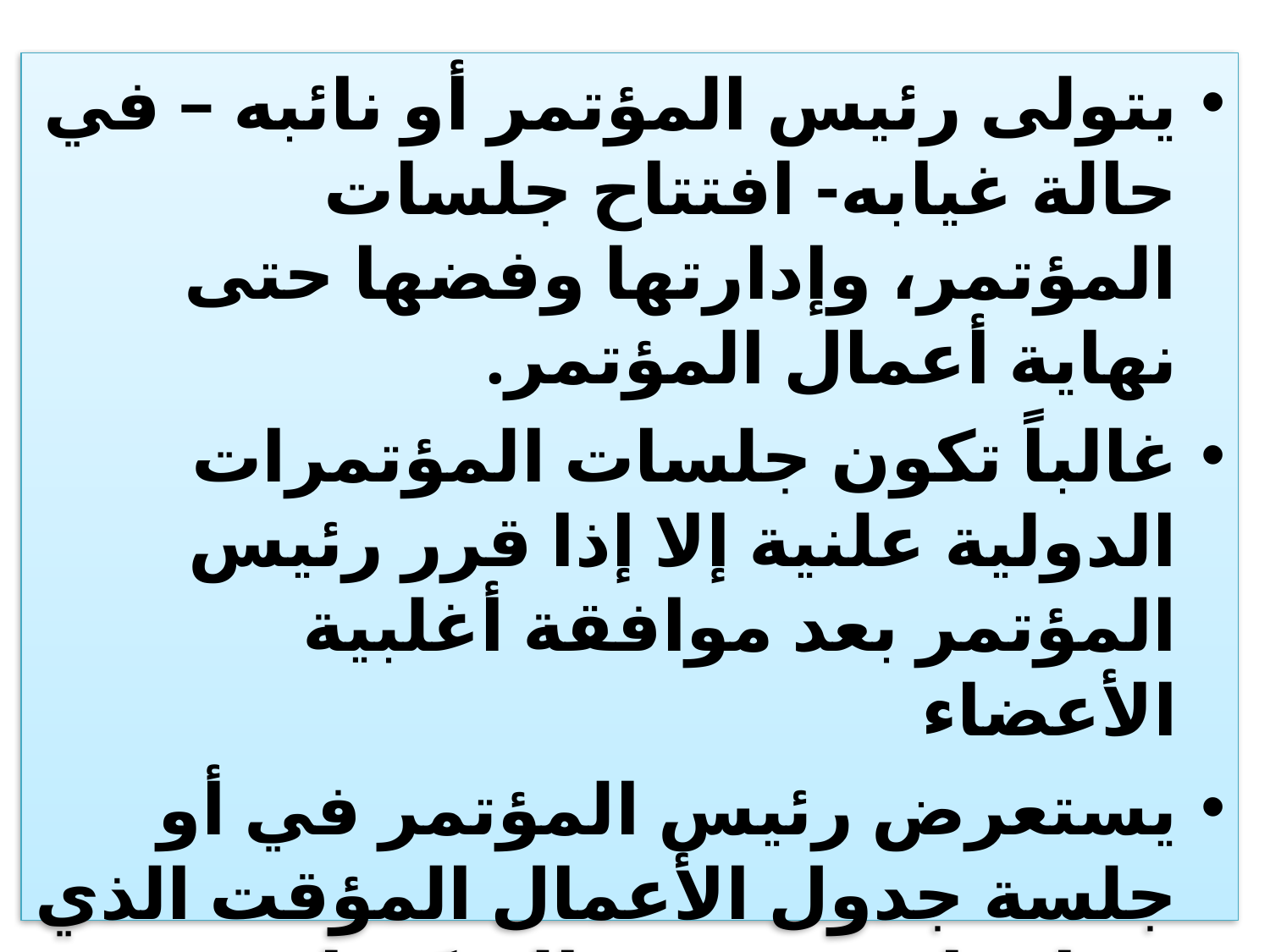

يتولى رئيس المؤتمر أو نائبه – في حالة غيابه- افتتاح جلسات المؤتمر، وإدارتها وفضها حتى نهاية أعمال المؤتمر.
غالباً تكون جلسات المؤتمرات الدولية علنية إلا إذا قرر رئيس المؤتمر بعد موافقة أغلبية الأعضاء
يستعرض رئيس المؤتمر في أو جلسة جدول الأعمال المؤقت الذي تم إعداده بمعرفة السكرتارية الدائمة للجمعية الدولية أو الاتحاد الدولي الداعي أو الدولة صاحبة المؤتمر أو الدولة الداعية إلى عقد المؤتمر